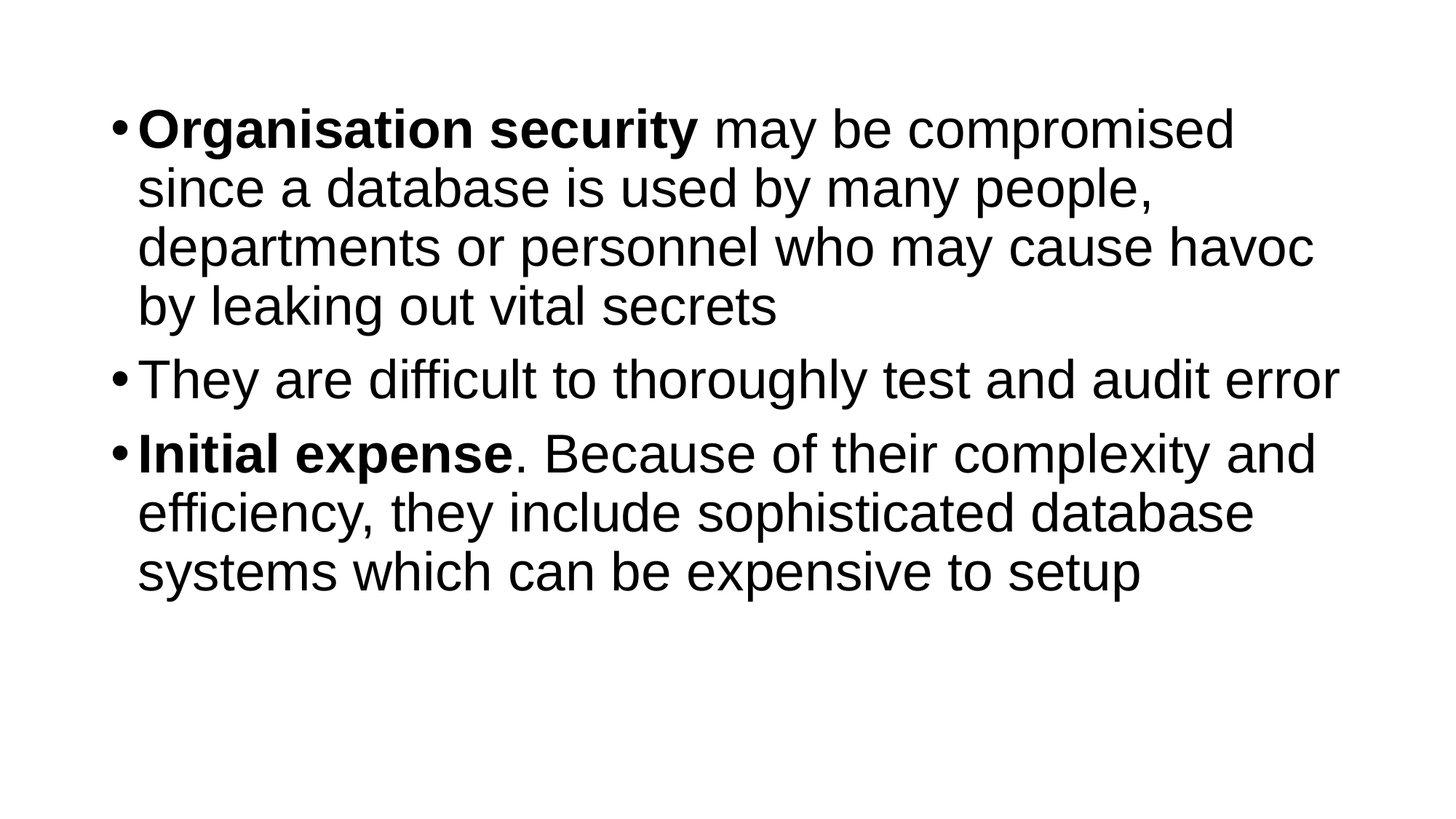

Organisation security may be compromised since a database is used by many people, departments or personnel who may cause havoc by leaking out vital secrets
They are difficult to thoroughly test and audit error
Initial expense. Because of their complexity and efficiency, they include sophisticated database systems which can be expensive to setup